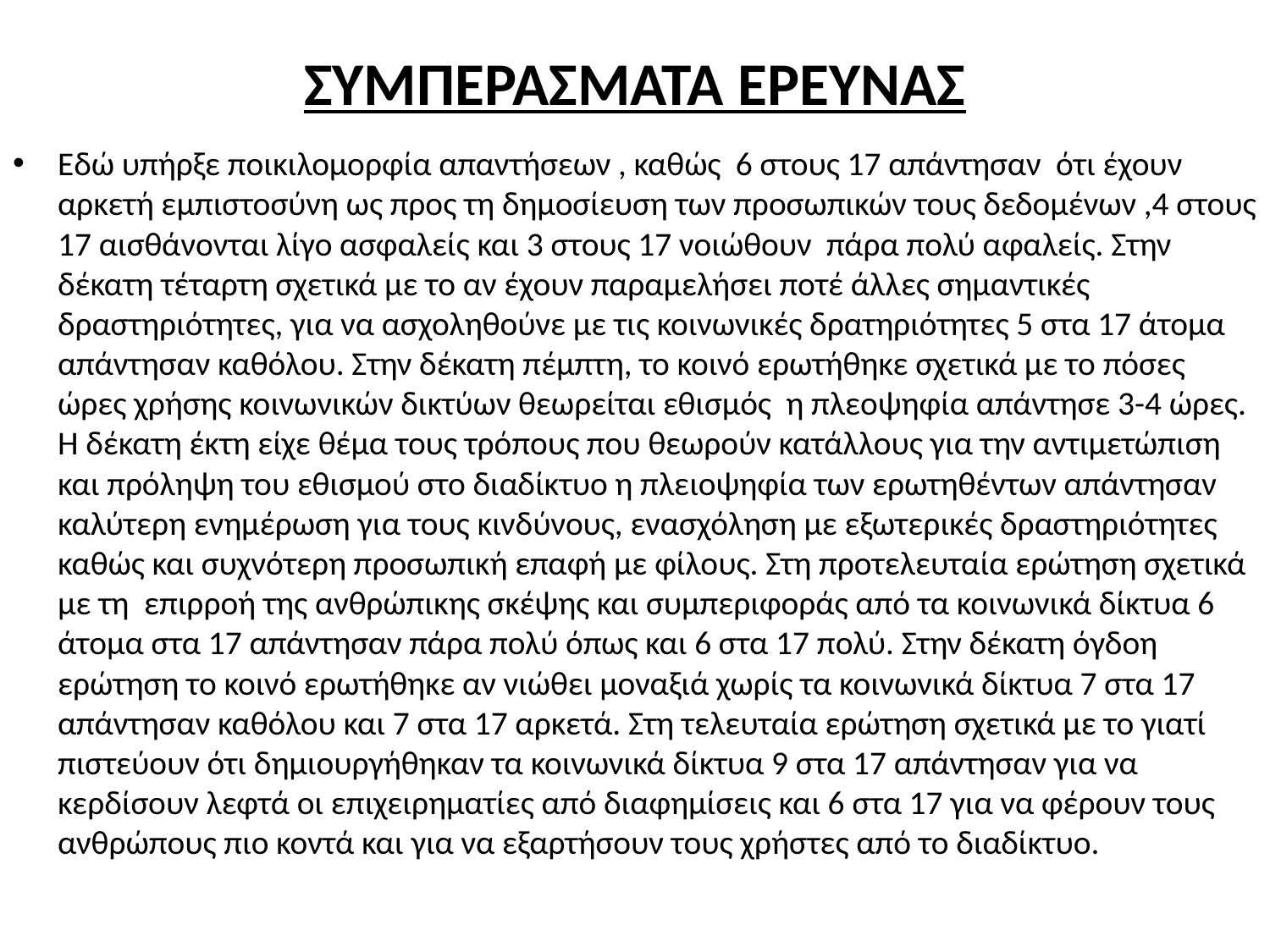

# ΣΥΜΠΕΡΑΣΜΑΤΑ ΕΡΕΥΝΑΣ
Εδώ υπήρξε ποικιλομορφία απαντήσεων , καθώς  6 στους 17 απάντησαν  ότι έχουν αρκετή εμπιστοσύνη ως προς τη δημοσίευση των προσωπικών τους δεδομένων ,4 στους 17 αισθάνονται λίγο ασφαλείς και 3 στους 17 νοιώθουν  πάρα πολύ αφαλείς. Στην δέκατη τέταρτη σχετικά με το αν έχουν παραμελήσει ποτέ άλλες σημαντικές δραστηριότητες, για να ασχοληθούνε με τις κοινωνικές δρατηριότητες 5 στα 17 άτομα απάντησαν καθόλου. Στην δέκατη πέμπτη, το κοινό ερωτήθηκε σχετικά με το πόσες ώρες χρήσης κοινωνικών δικτύων θεωρείται εθισμός  η πλεοψηφία απάντησε 3-4 ώρες. Η δέκατη έκτη είχε θέμα τους τρόπους που θεωρούν κατάλλους για την αντιμετώπιση και πρόληψη του εθισμού στο διαδίκτυο η πλειοψηφία των ερωτηθέντων απάντησαν καλύτερη ενημέρωση για τους κινδύνους, ενασχόληση με εξωτερικές δραστηριότητες καθώς και συχνότερη προσωπική επαφή με φίλους. Στη προτελευταία ερώτηση σχετικά με τη  επιρροή της ανθρώπικης σκέψης και συμπεριφοράς από τα κοινωνικά δίκτυα 6 άτομα στα 17 απάντησαν πάρα πολύ όπως και 6 στα 17 πολύ. Στην δέκατη όγδοη ερώτηση το κοινό ερωτήθηκε αν νιώθει μοναξιά χωρίς τα κοινωνικά δίκτυα 7 στα 17 απάντησαν καθόλου και 7 στα 17 αρκετά. Στη τελευταία ερώτηση σχετικά με το γιατί πιστεύουν ότι δημιουργήθηκαν τα κοινωνικά δίκτυα 9 στα 17 απάντησαν για να κερδίσουν λεφτά οι επιχειρηματίες από διαφημίσεις και 6 στα 17 για να φέρουν τους ανθρώπους πιο κοντά και για να εξαρτήσουν τους χρήστες από το διαδίκτυο.